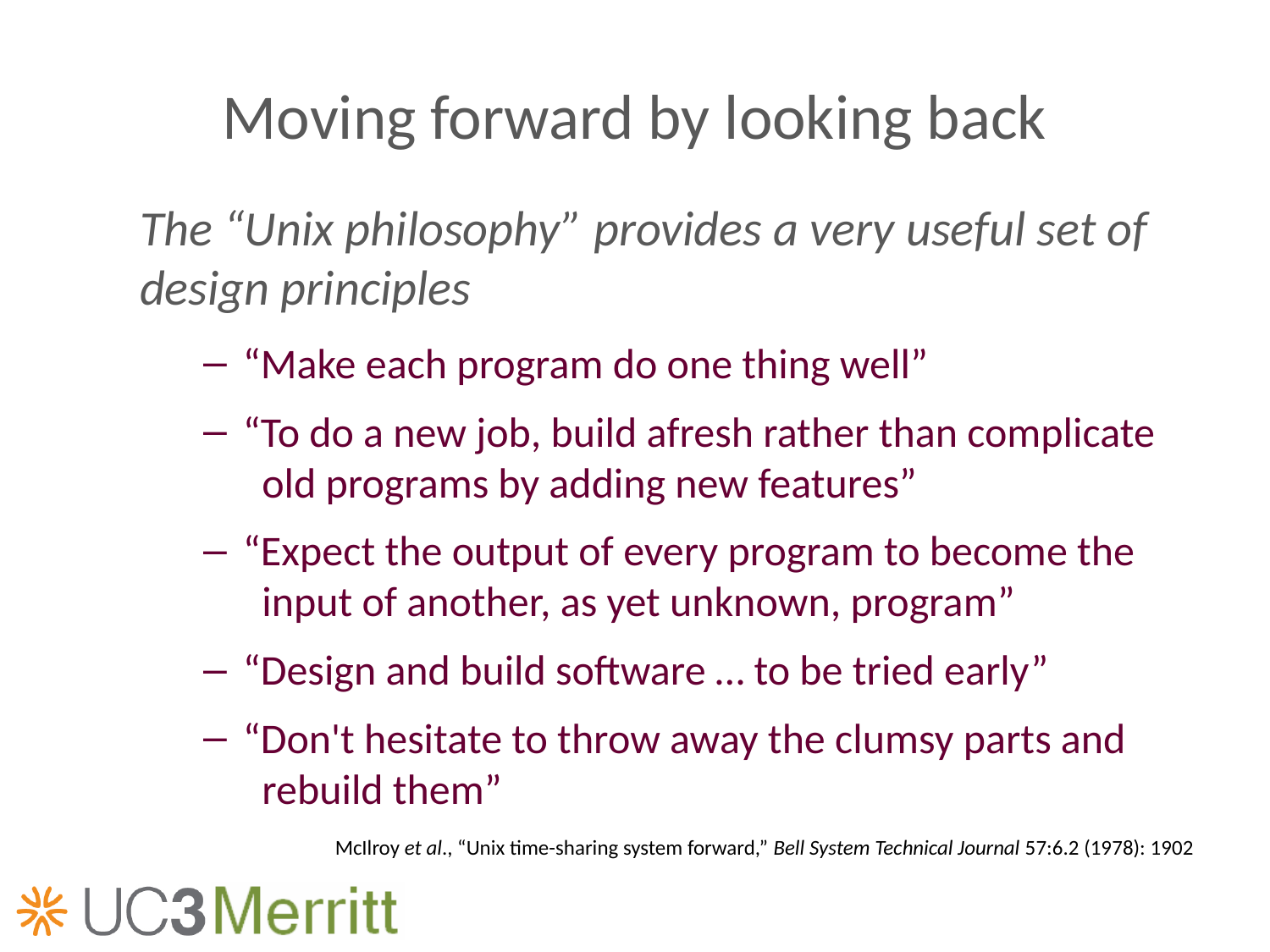

# Moving forward by looking back
The “Unix philosophy” provides a very useful set of design principles
“Make each program do one thing well”
“To do a new job, build afresh rather than complicate
	  old programs by adding new features”
“Expect the output of every program to become the
	  input of another, as yet unknown, program”
“Design and build software … to be tried early”
“Don't hesitate to throw away the clumsy parts and
	  rebuild them”
McIlroy et al., “Unix time-sharing system forward,” Bell System Technical Journal 57:6.2 (1978): 1902